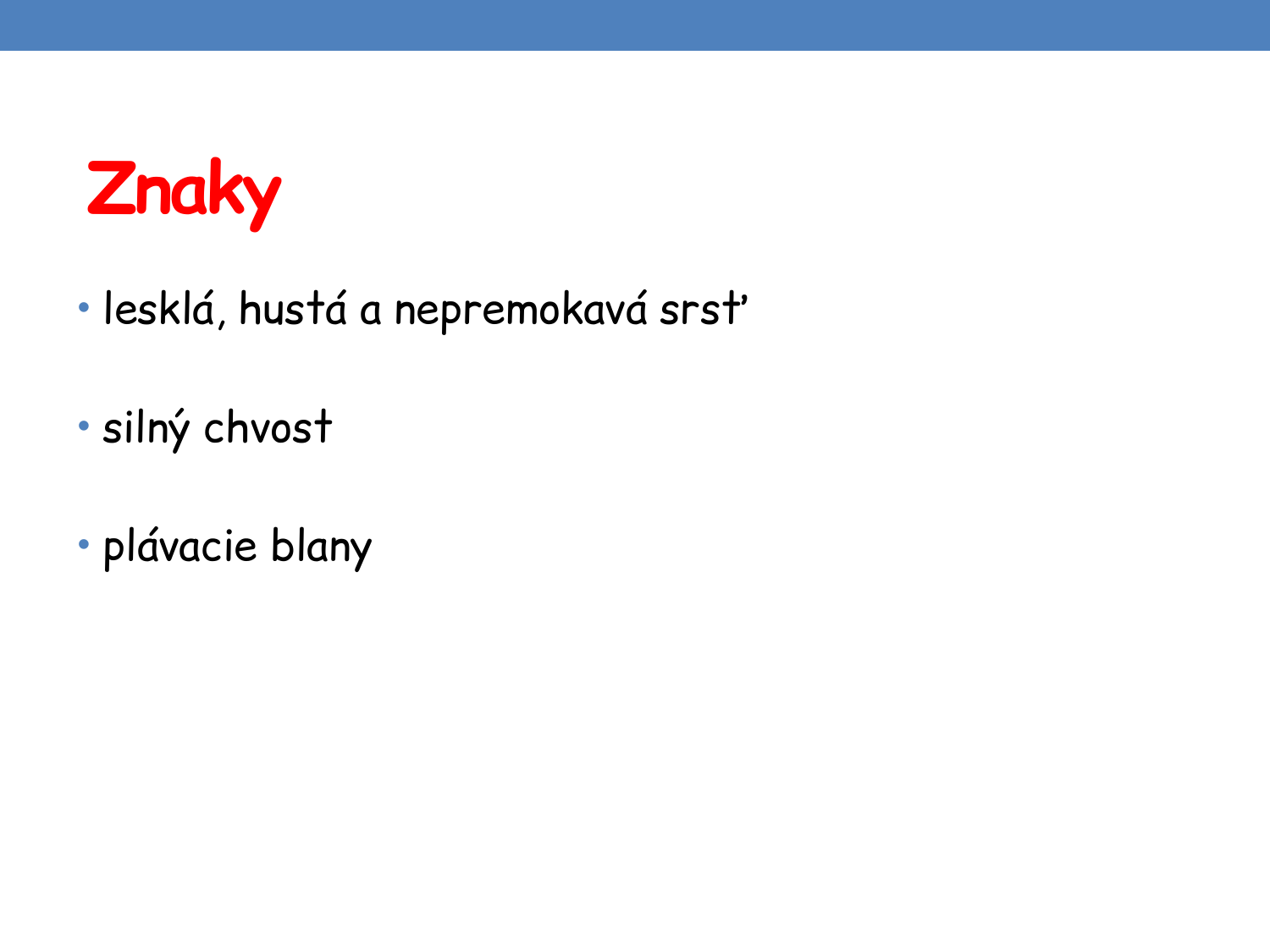

# Znaky
lesklá, hustá a nepremokavá srsť

silný chvost

plávacie blany